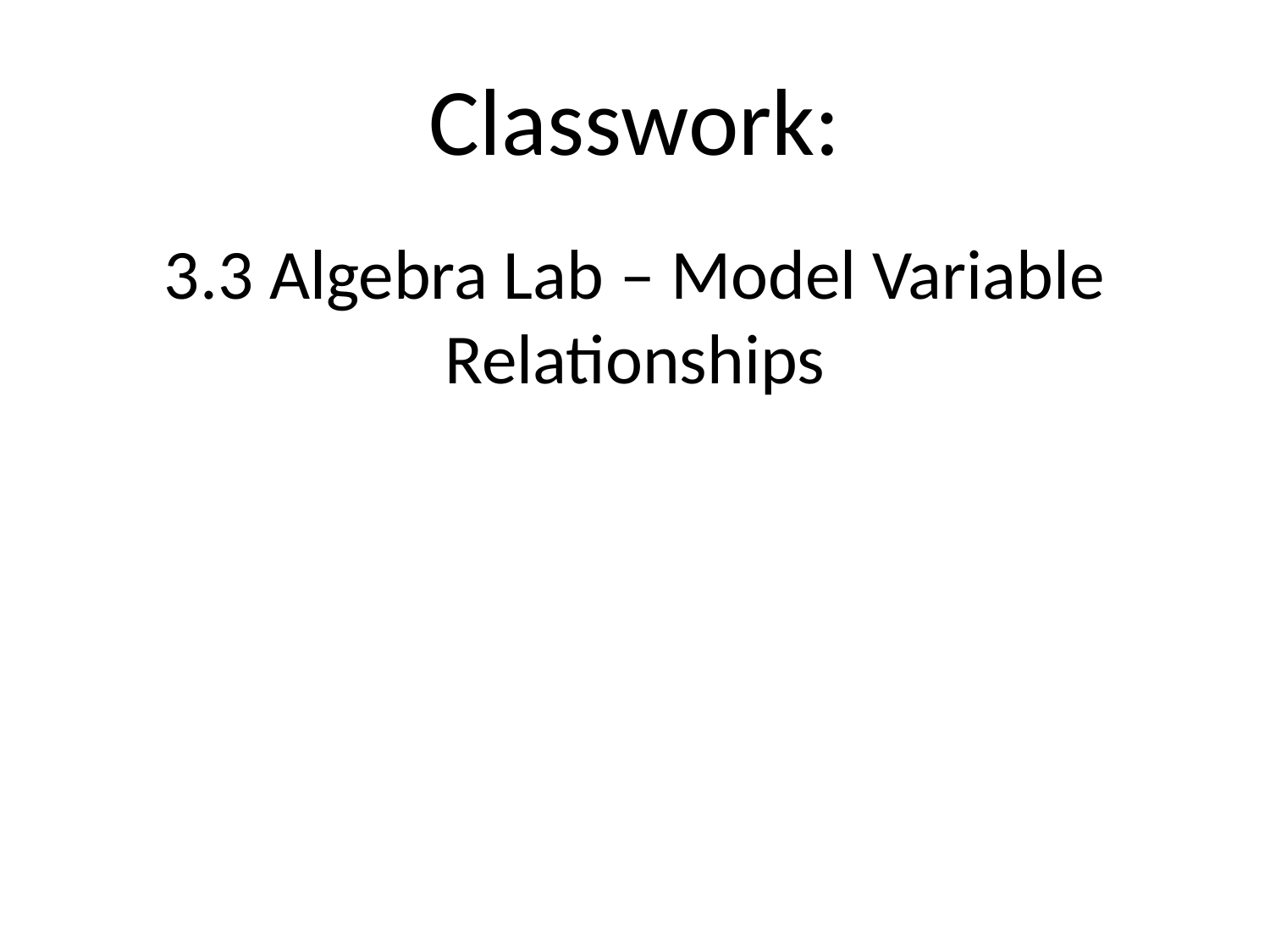

# Classwork:
3.3 Algebra Lab – Model Variable Relationships